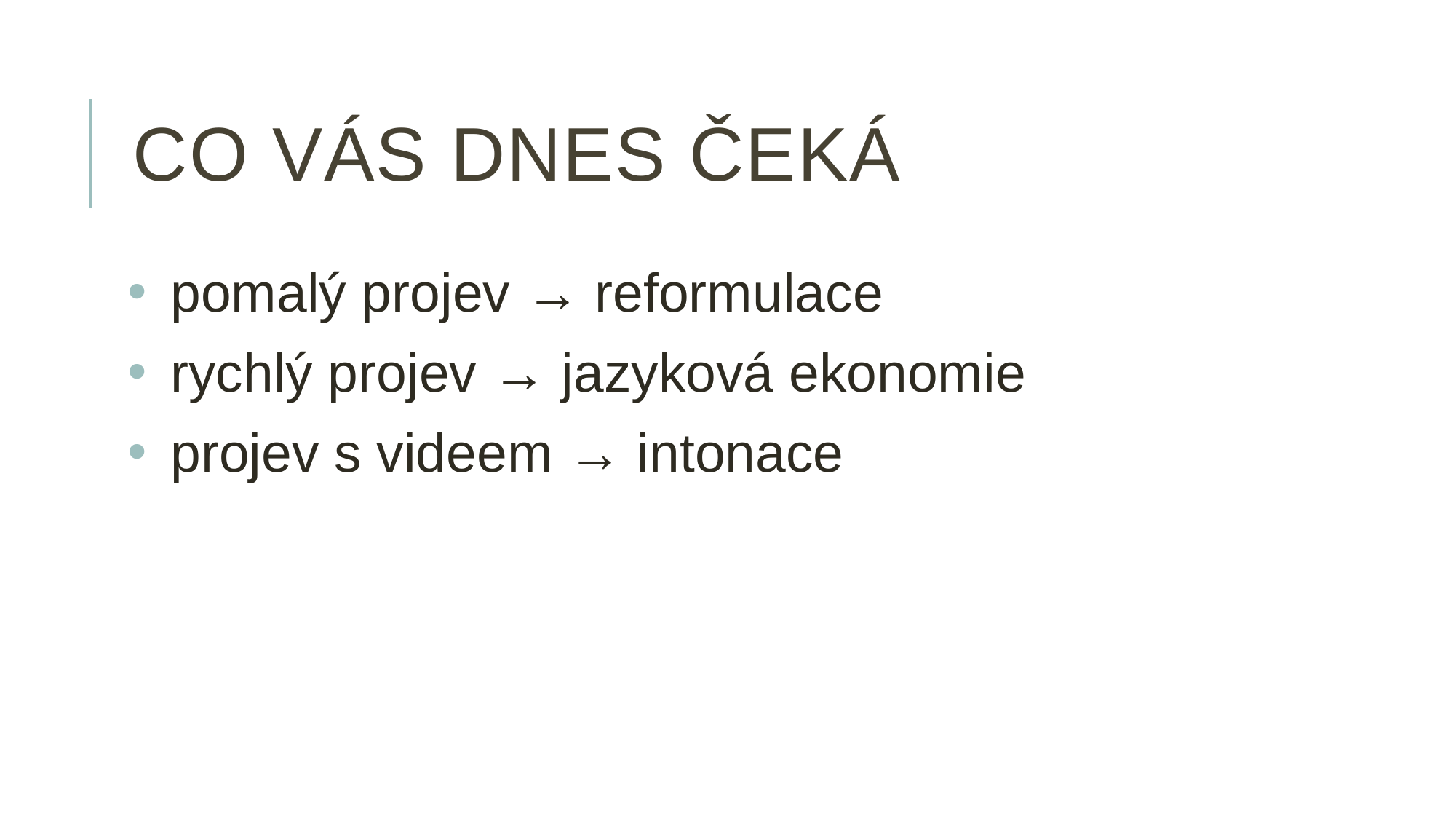

# co vás dnes čeká
pomalý projev → reformulace
rychlý projev → jazyková ekonomie
projev s videem → intonace